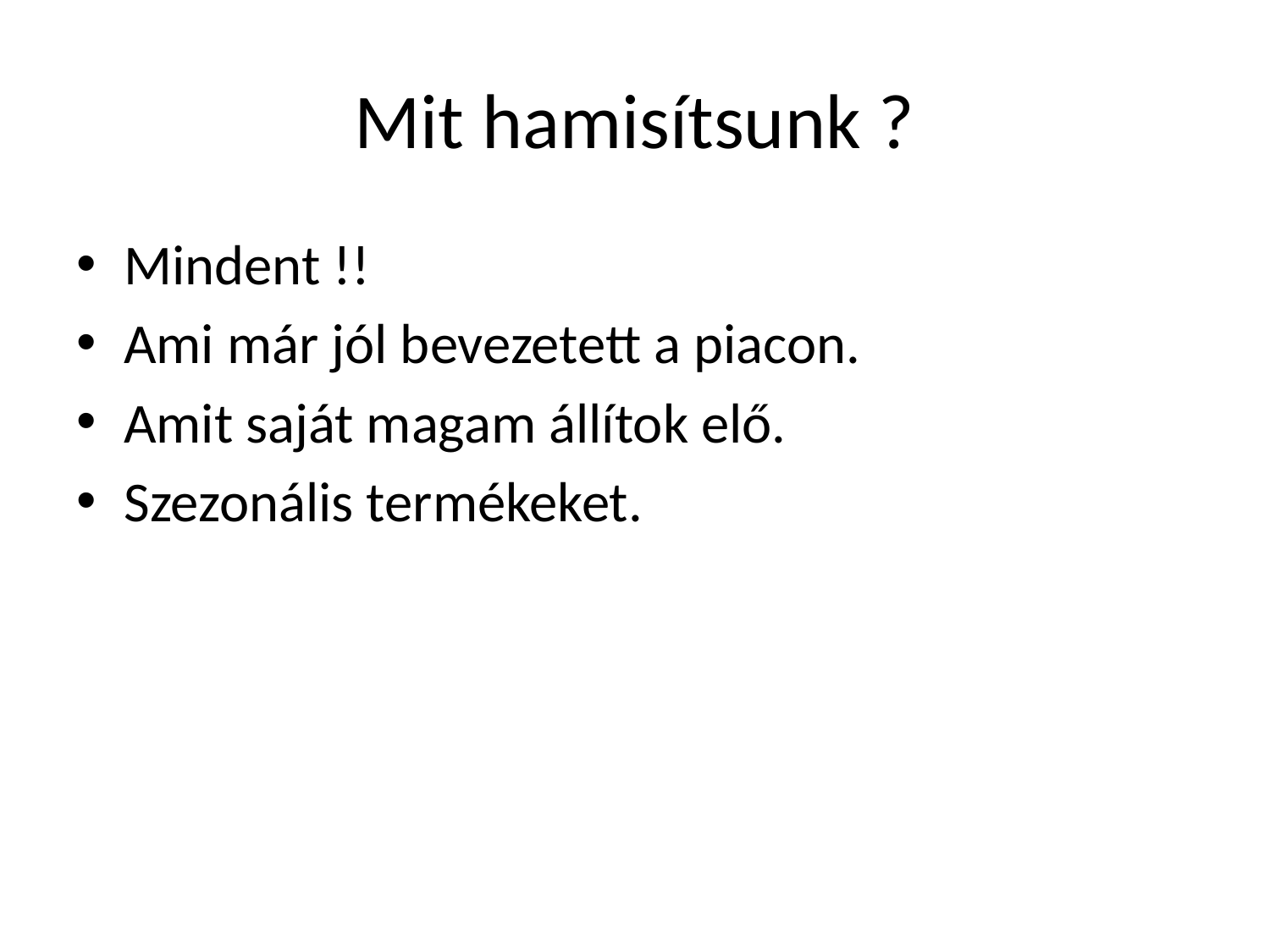

# Mit hamisítsunk ?
Mindent !!
Ami már jól bevezetett a piacon.
Amit saját magam állítok elő.
Szezonális termékeket.